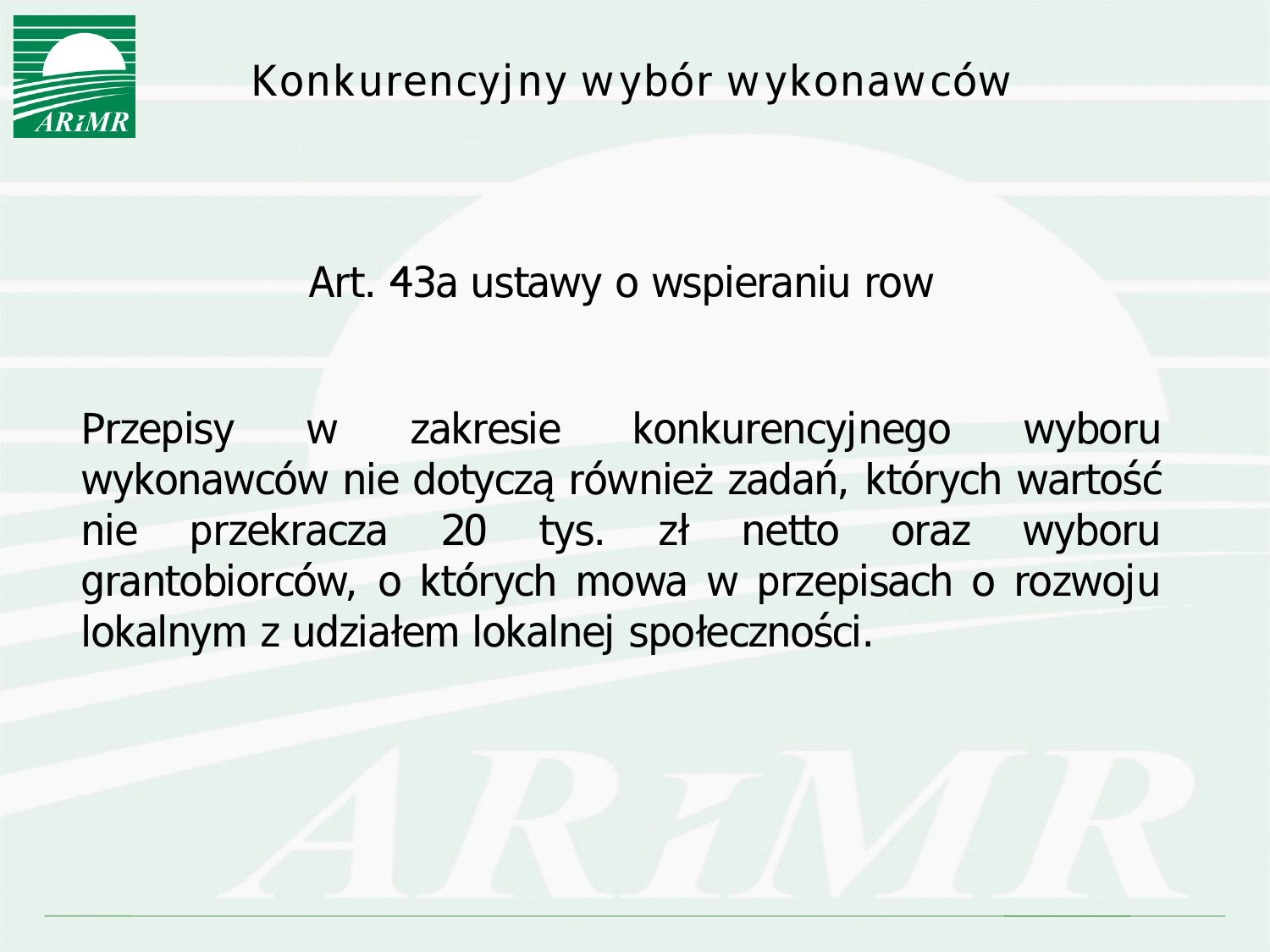

# Konkurencyjny wybór wykonawców

Art. 43a ustawy o wspieraniu row

Przepisy w zakresie konkurencyjnego wyboru wykonawców nie dotyczą również zadań, których wartość nie przekracza 20 tys. zł netto oraz wyboru grantobiorców, o których mowa w przepisach o rozwoju lokalnym z udziałem lokalnej społeczności.